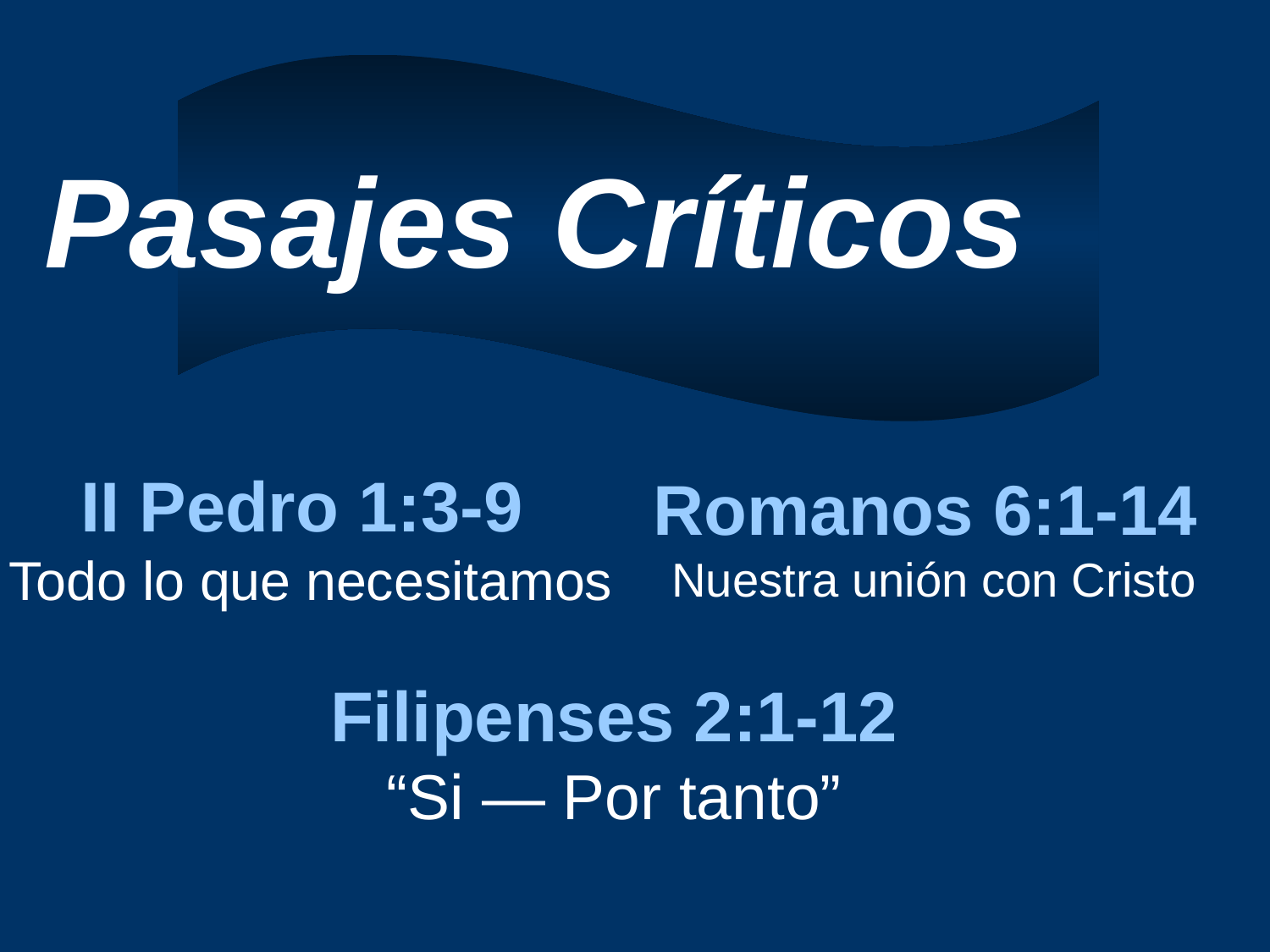

Pasajes Críticos
II Pedro 1:3-9
Todo lo que necesitamos
Romanos 6:1-14
Nuestra unión con Cristo
Filipenses 2:1-12
“Si — Por tanto”